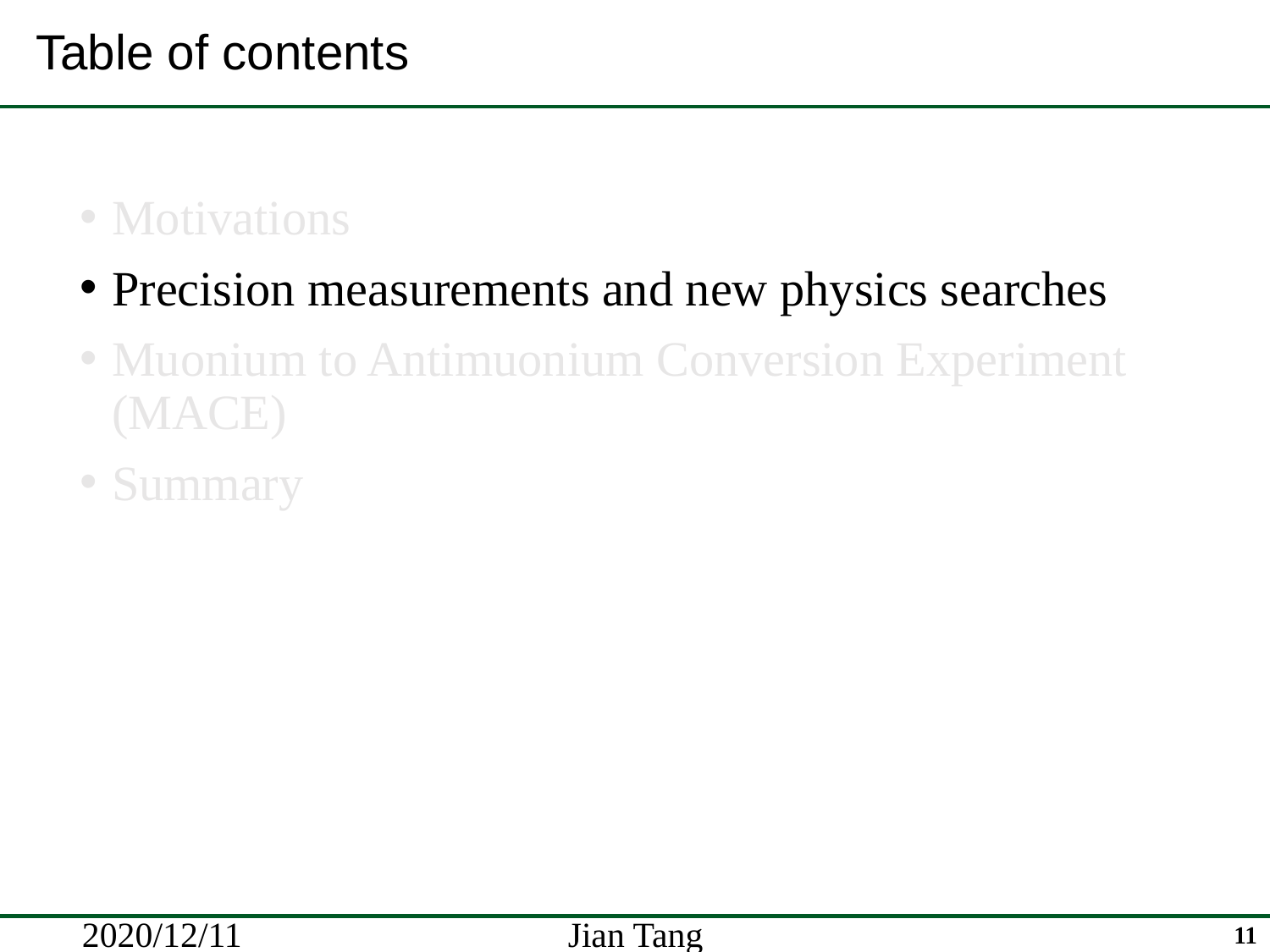

# Table of contents
Motivations
Precision measurements and new physics searches
Muonium to Antimuonium Conversion Experiment (MACE)
Summary

11